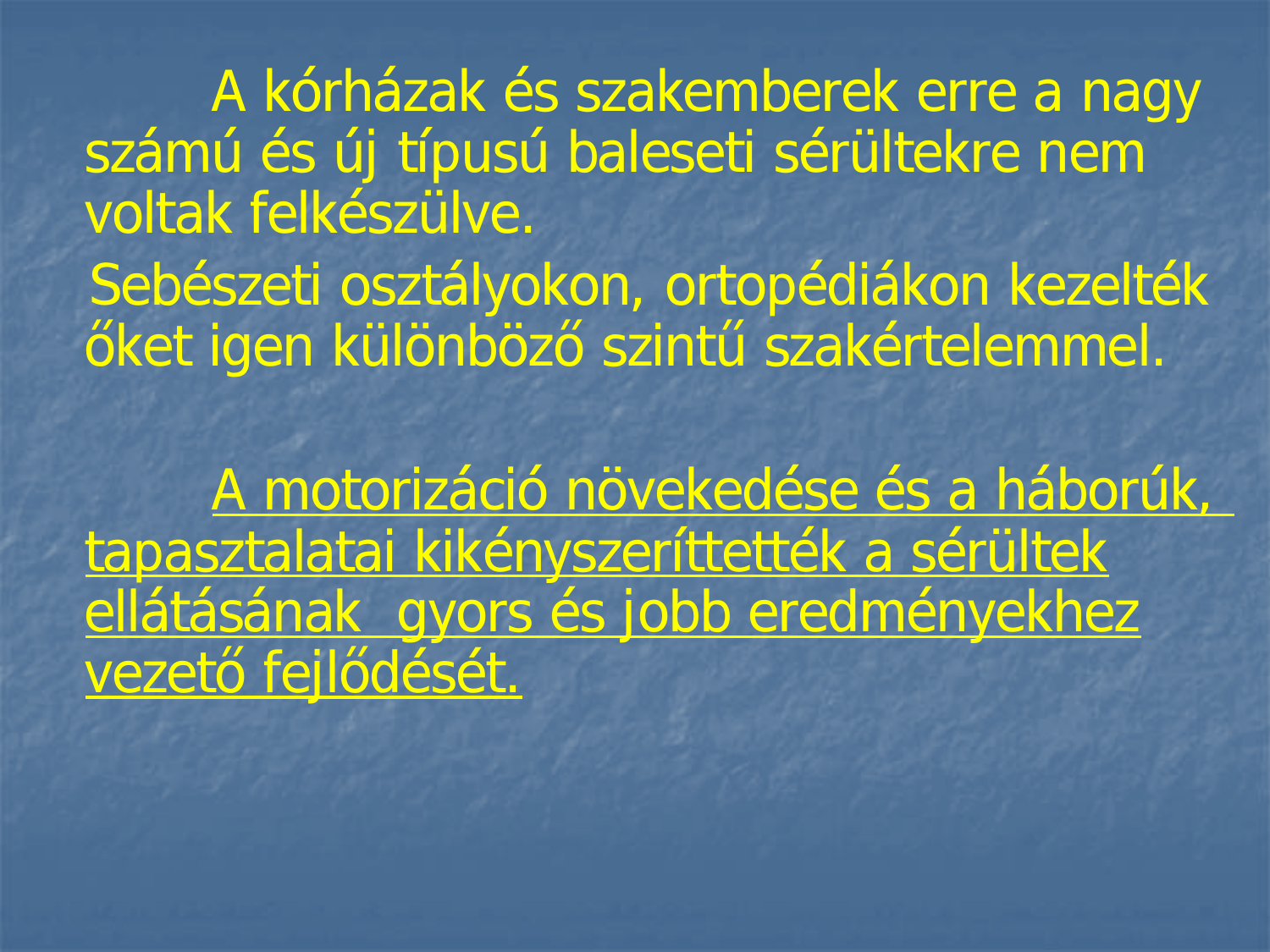

A kórházak és szakemberek erre a nagy számú és új típusú baleseti sérültekre nem voltak felkészülve.
   Sebészeti osztályokon, ortopédiákon kezelték őket igen különböző szintű szakértelemmel.

		A motorizáció növekedése és a háborúk,  tapasztalatai kikényszeríttették a sérültek ellátásának  gyors és jobb eredményekhez vezető fejlődését.